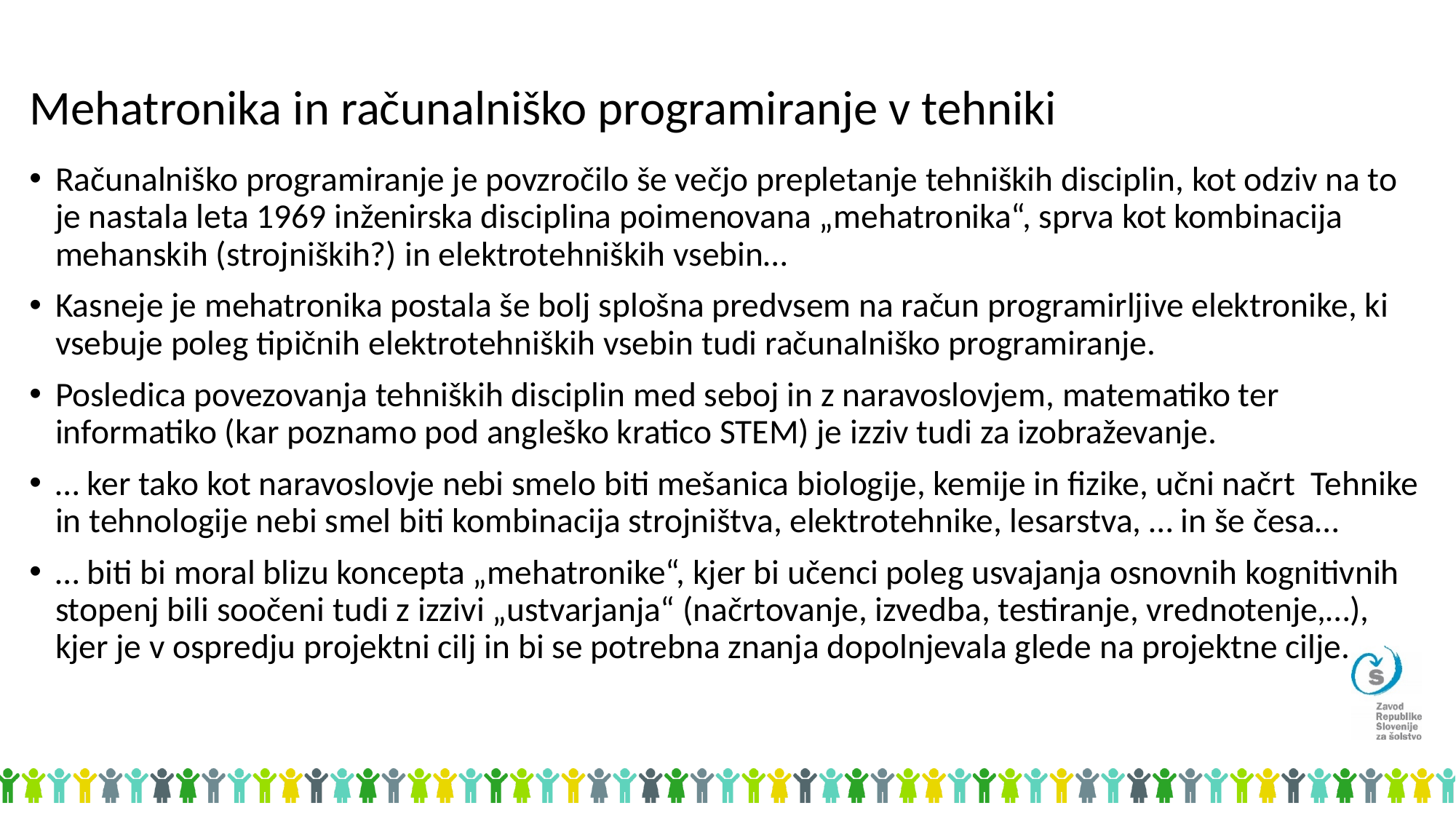

# Mehatronika in računalniško programiranje v tehniki
Računalniško programiranje je povzročilo še večjo prepletanje tehniških disciplin, kot odziv na to je nastala leta 1969 inženirska disciplina poimenovana „mehatronika“, sprva kot kombinacija mehanskih (strojniških?) in elektrotehniških vsebin…
Kasneje je mehatronika postala še bolj splošna predvsem na račun programirljive elektronike, ki vsebuje poleg tipičnih elektrotehniških vsebin tudi računalniško programiranje.
Posledica povezovanja tehniških disciplin med seboj in z naravoslovjem, matematiko ter informatiko (kar poznamo pod angleško kratico STEM) je izziv tudi za izobraževanje.
… ker tako kot naravoslovje nebi smelo biti mešanica biologije, kemije in fizike, učni načrt  Tehnike in tehnologije nebi smel biti kombinacija strojništva, elektrotehnike, lesarstva, … in še česa…
… biti bi moral blizu koncepta „mehatronike“, kjer bi učenci poleg usvajanja osnovnih kognitivnih stopenj bili soočeni tudi z izzivi „ustvarjanja“ (načrtovanje, izvedba, testiranje, vrednotenje,…), kjer je v ospredju projektni cilj in bi se potrebna znanja dopolnjevala glede na projektne cilje.